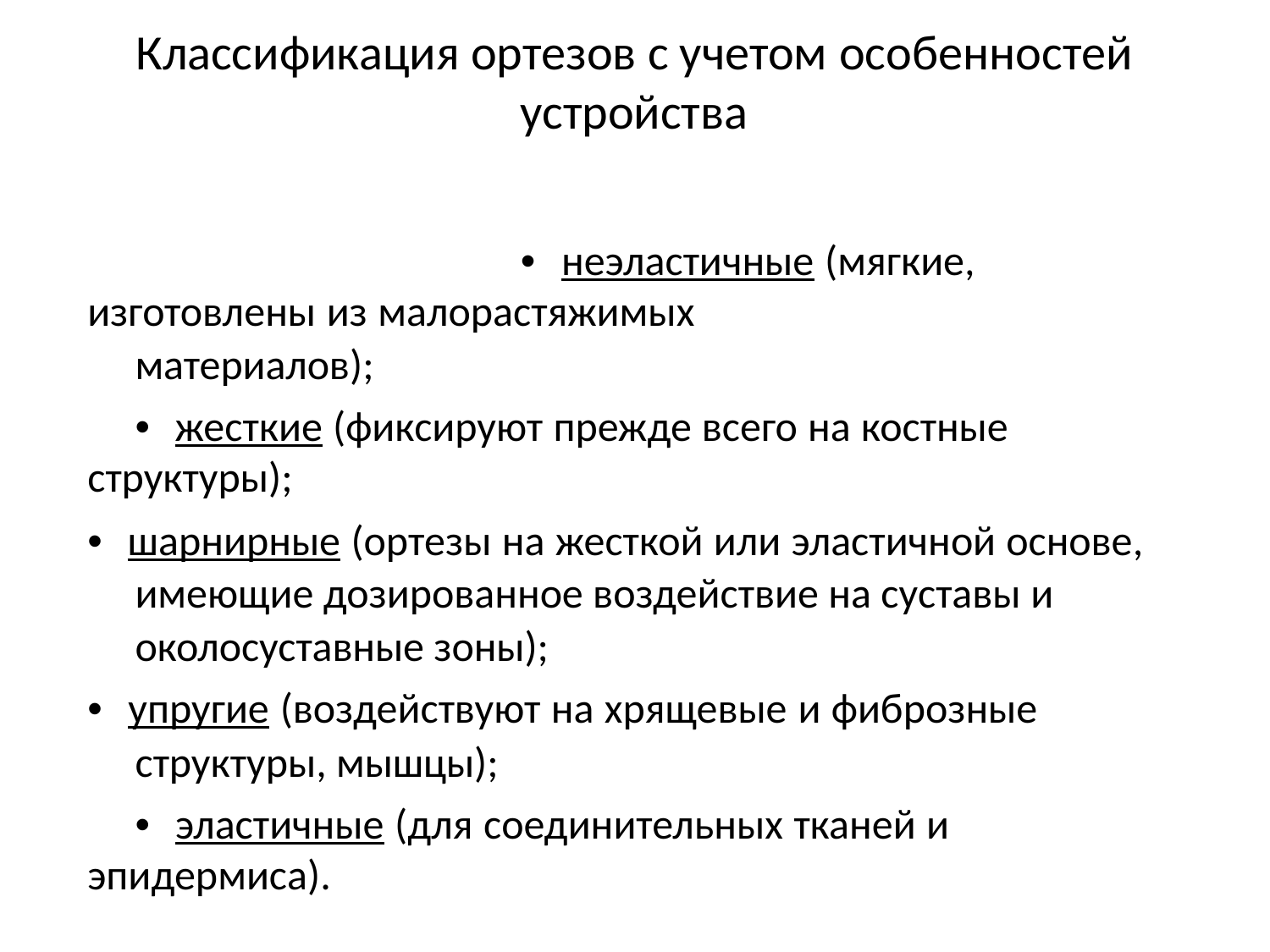

Классификация ортезов с учетом особенностей
устройства

•  неэластичные (мягкие, изготовлены из малорастяжимых
материалов);

•  жесткие (фиксируют прежде всего на костные структуры);

•  шарнирные (ортезы на жесткой или эластичной основе, имеющие дозированное воздействие на суставы и околосуставные зоны);

•  упругие (воздействуют на хрящевые и фиброзные
структуры, мышцы);

•  эластичные (для соединительных тканей и эпидермиса).